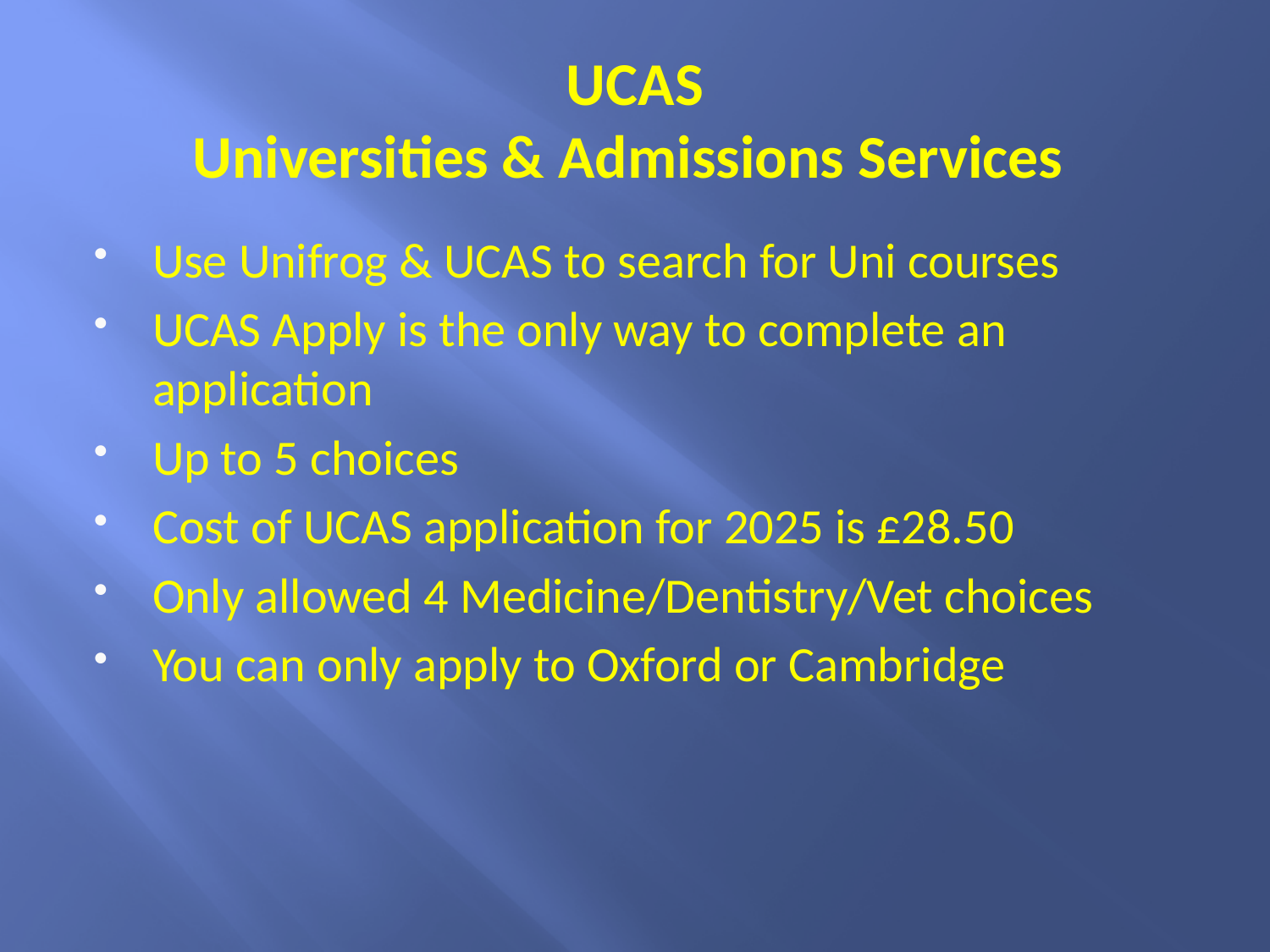

# UCAS Universities & Admissions Services
Use Unifrog & UCAS to search for Uni courses
UCAS Apply is the only way to complete an application
Up to 5 choices
Cost of UCAS application for 2025 is £28.50
Only allowed 4 Medicine/Dentistry/Vet choices
You can only apply to Oxford or Cambridge